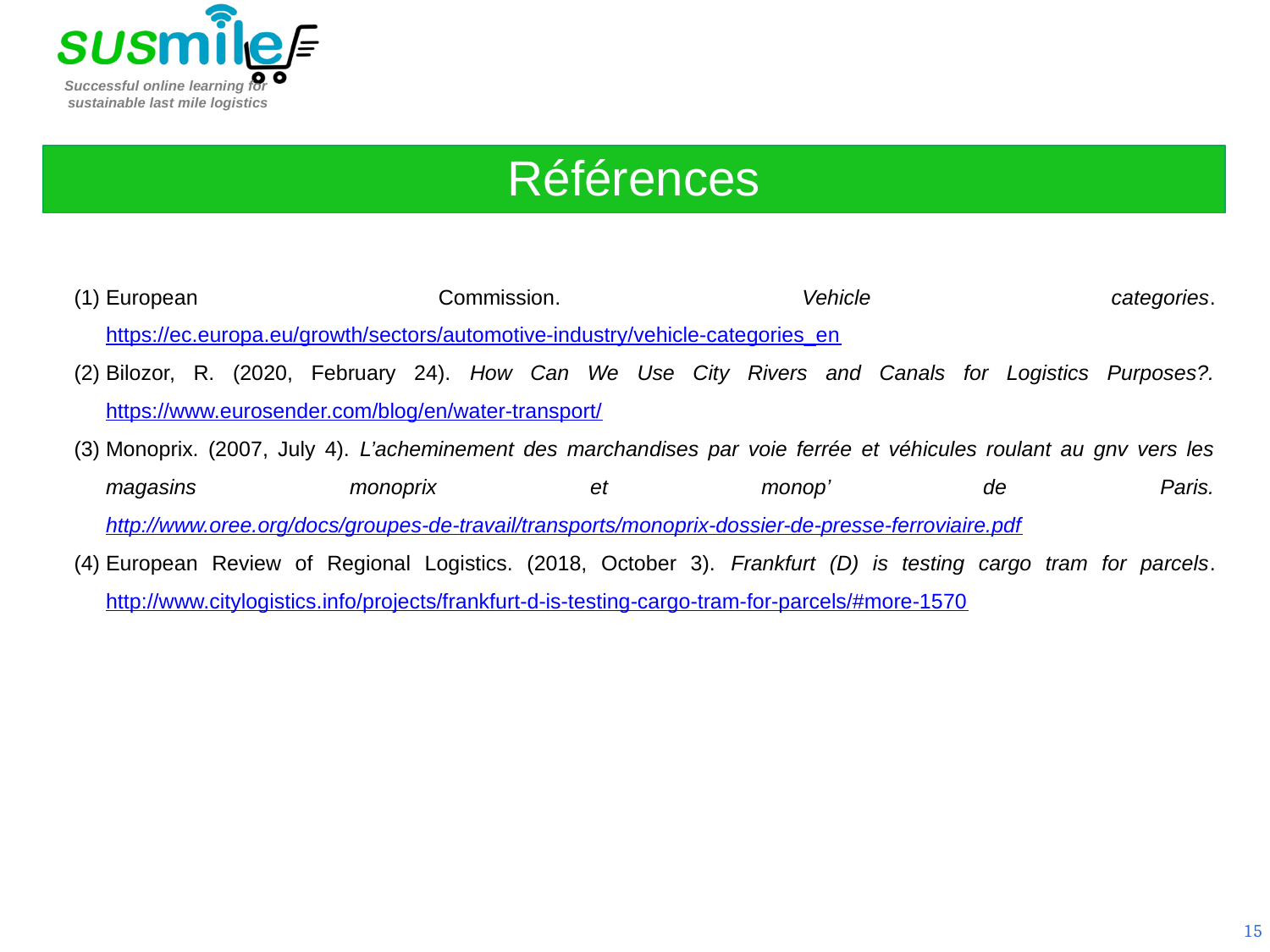

Références
European Commission. Vehicle categories. https://ec.europa.eu/growth/sectors/automotive-industry/vehicle-categories_en
Bilozor, R. (2020, February 24). How Can We Use City Rivers and Canals for Logistics Purposes?. https://www.eurosender.com/blog/en/water-transport/
Monoprix. (2007, July 4). L’acheminement des marchandises par voie ferrée et véhicules roulant au gnv vers les magasins monoprix et monop’ de Paris. http://www.oree.org/docs/groupes-de-travail/transports/monoprix-dossier-de-presse-ferroviaire.pdf
European Review of Regional Logistics. (2018, October 3). Frankfurt (D) is testing cargo tram for parcels. http://www.citylogistics.info/projects/frankfurt-d-is-testing-cargo-tram-for-parcels/#more-1570
15